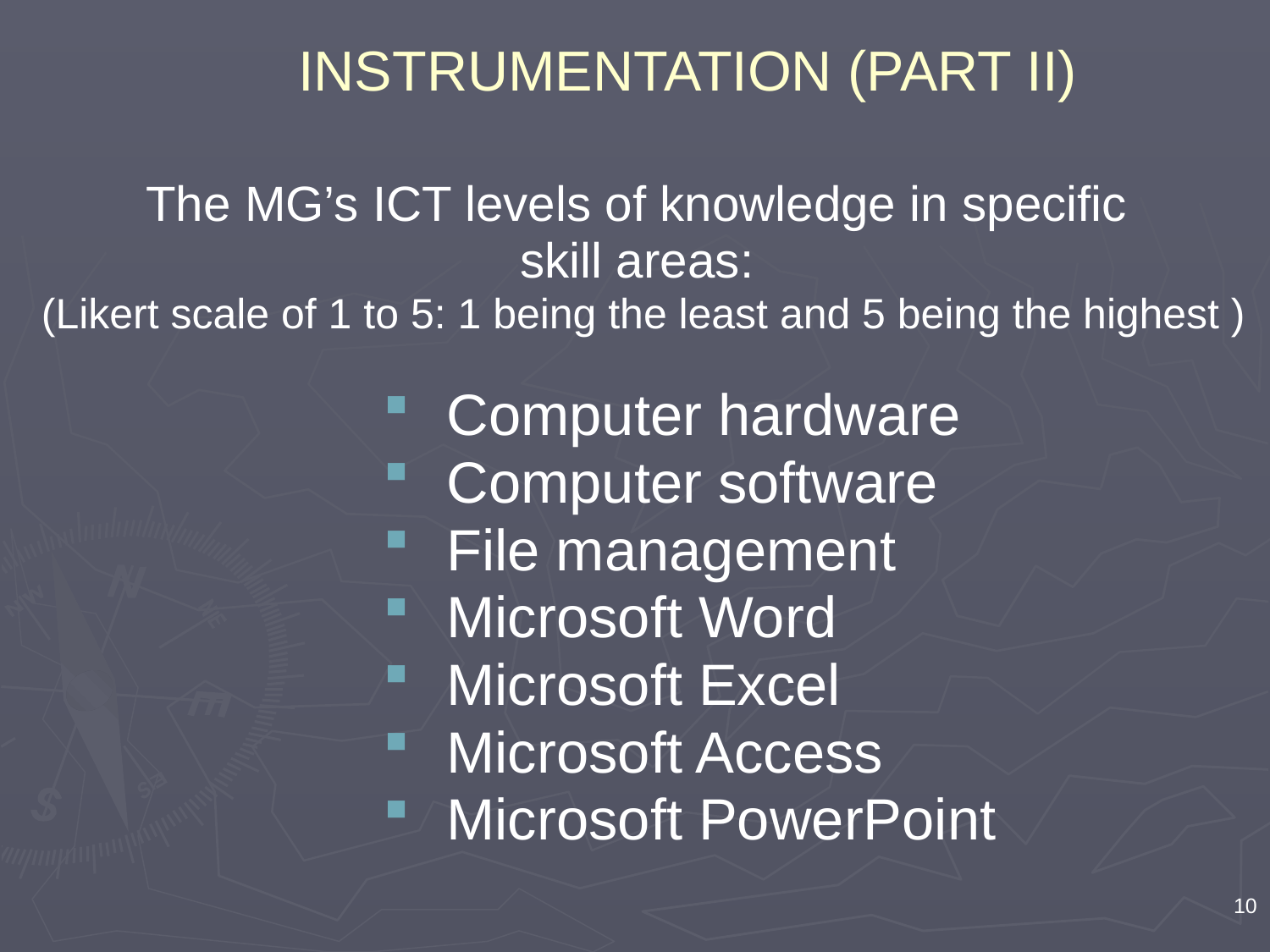

# INSTRUMENTATION (PART II)
The MG’s ICT levels of knowledge in specific
skill areas:
(Likert scale of 1 to 5: 1 being the least and 5 being the highest )

Computer hardware
Computer software
File management
Microsoft Word
Microsoft Excel
Microsoft Access
Microsoft PowerPoint

10